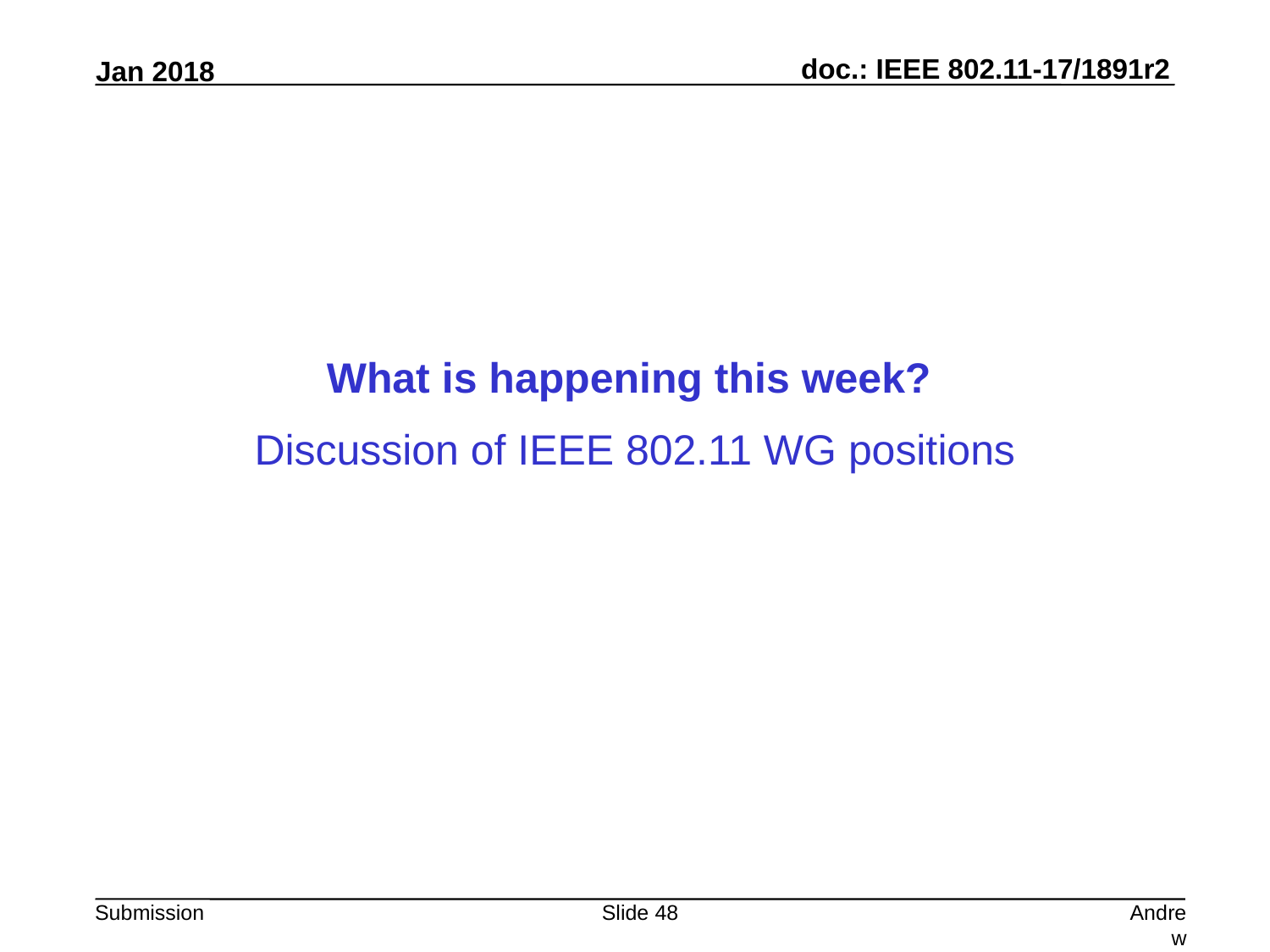

What is happening this week?
Discussion of IEEE 802.11 WG positions
Slide 48
Andrew Myles, Cisco